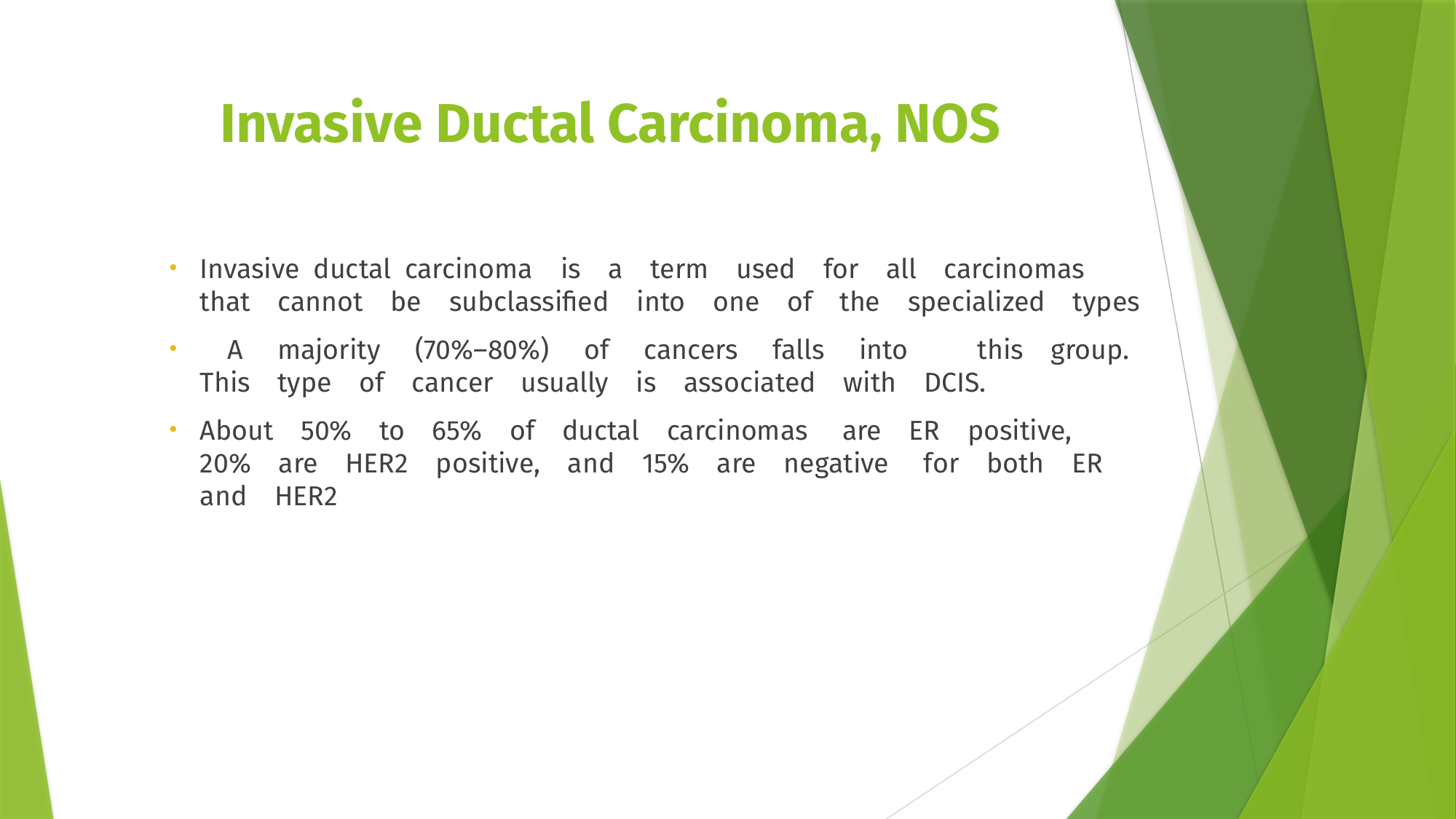

# Invasive Ductal Carcinoma, NOS
Invasive ductal carcinoma is a term used for all carcinomas that cannot be subclassified into one of the specialized types
 A  majority  (70%–80%)  of  cancers  falls  into    this group. This type of cancer usually is associated with DCIS.
About 50% to 65% of ductal carcinomas  are ER positive, 20% are HER2 positive, and 15% are negative  for both ER and HER2